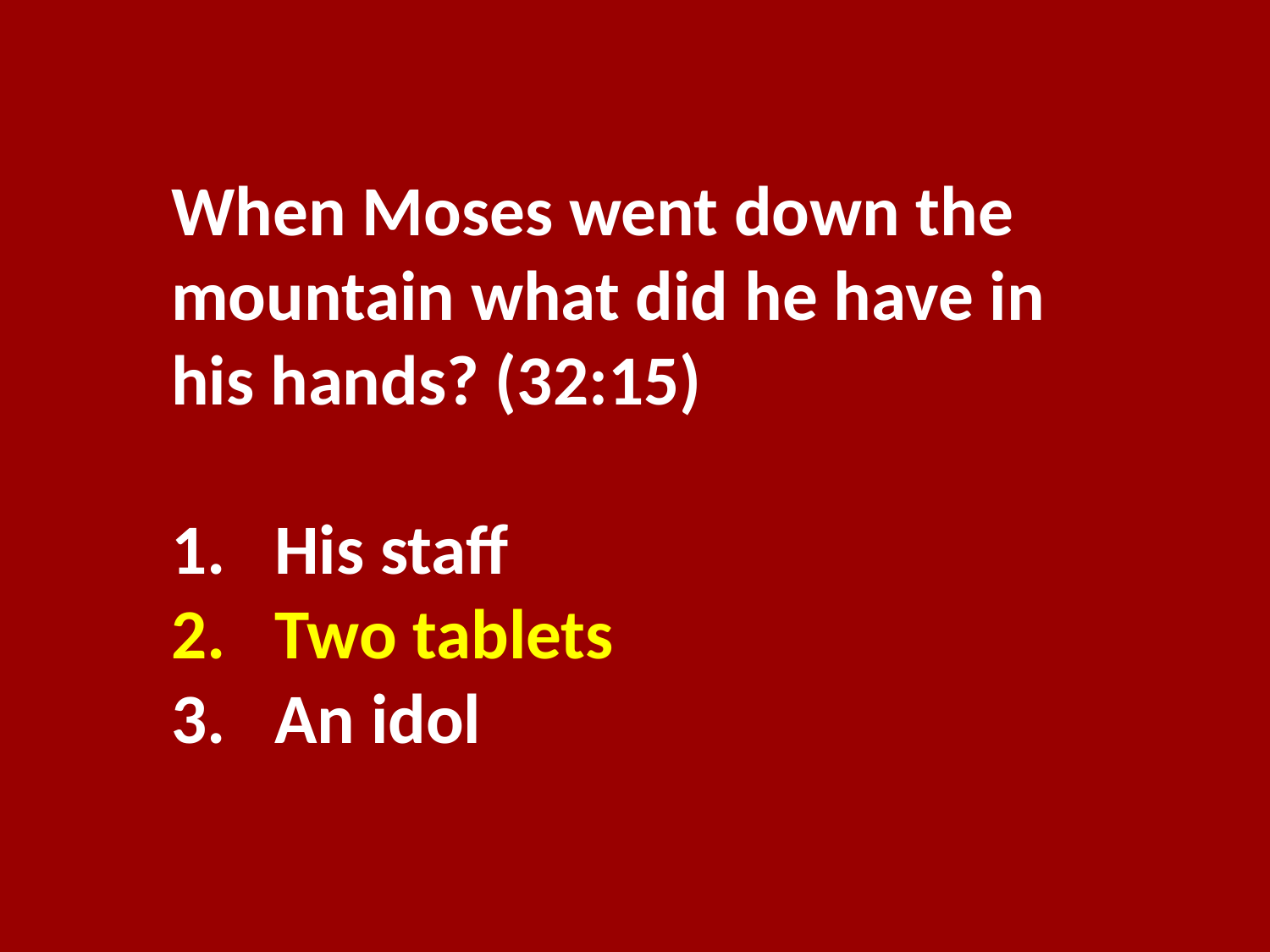

When Moses went down the mountain what did he have in his hands? (32:15)

His staff
Two tablets
An idol